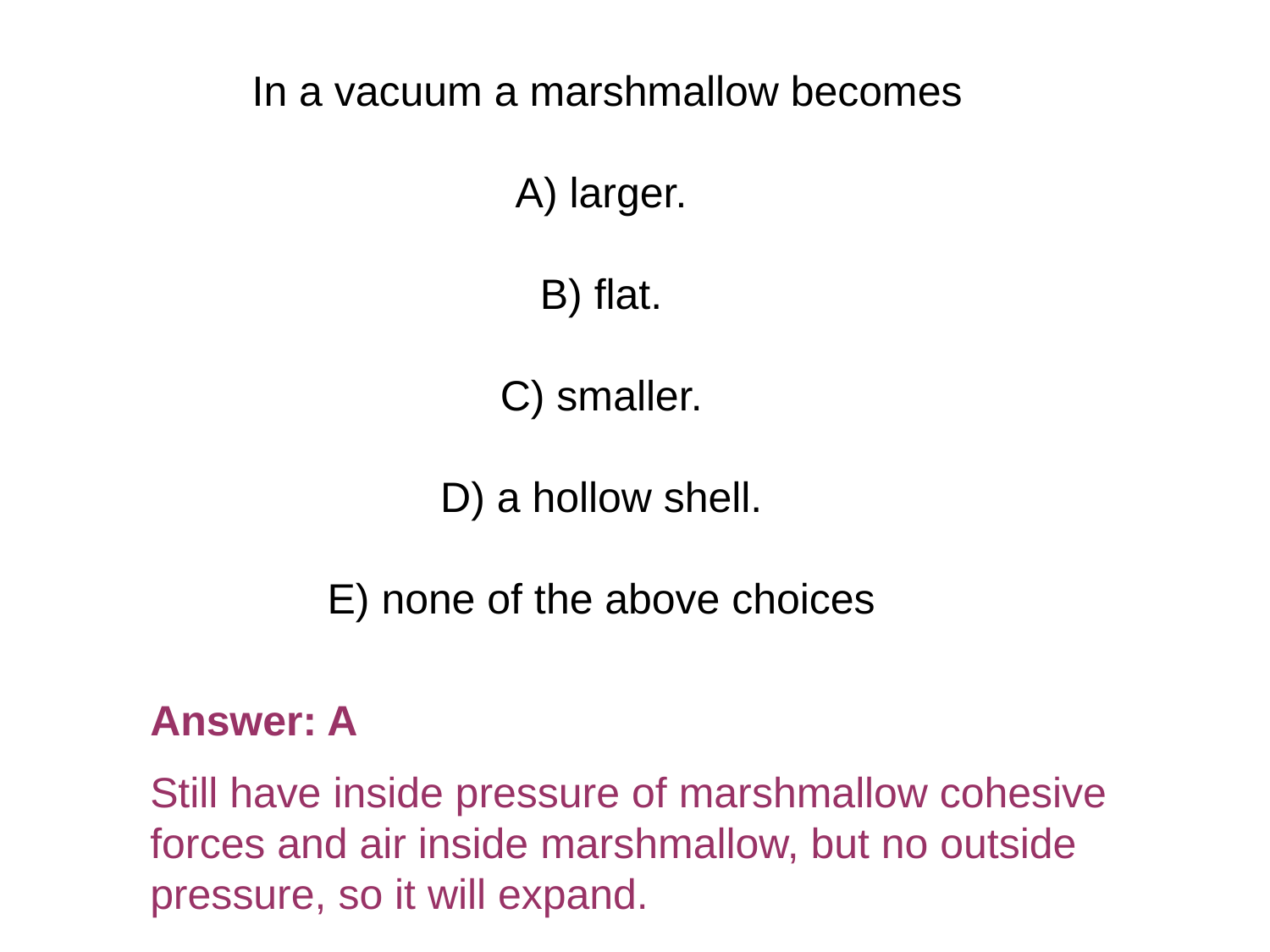

In a vacuum a marshmallow becomes

A) larger.

B) flat.

C) smaller.

D) a hollow shell.

E) none of the above choices
Answer: A
Still have inside pressure of marshmallow cohesive forces and air inside marshmallow, but no outside pressure, so it will expand.